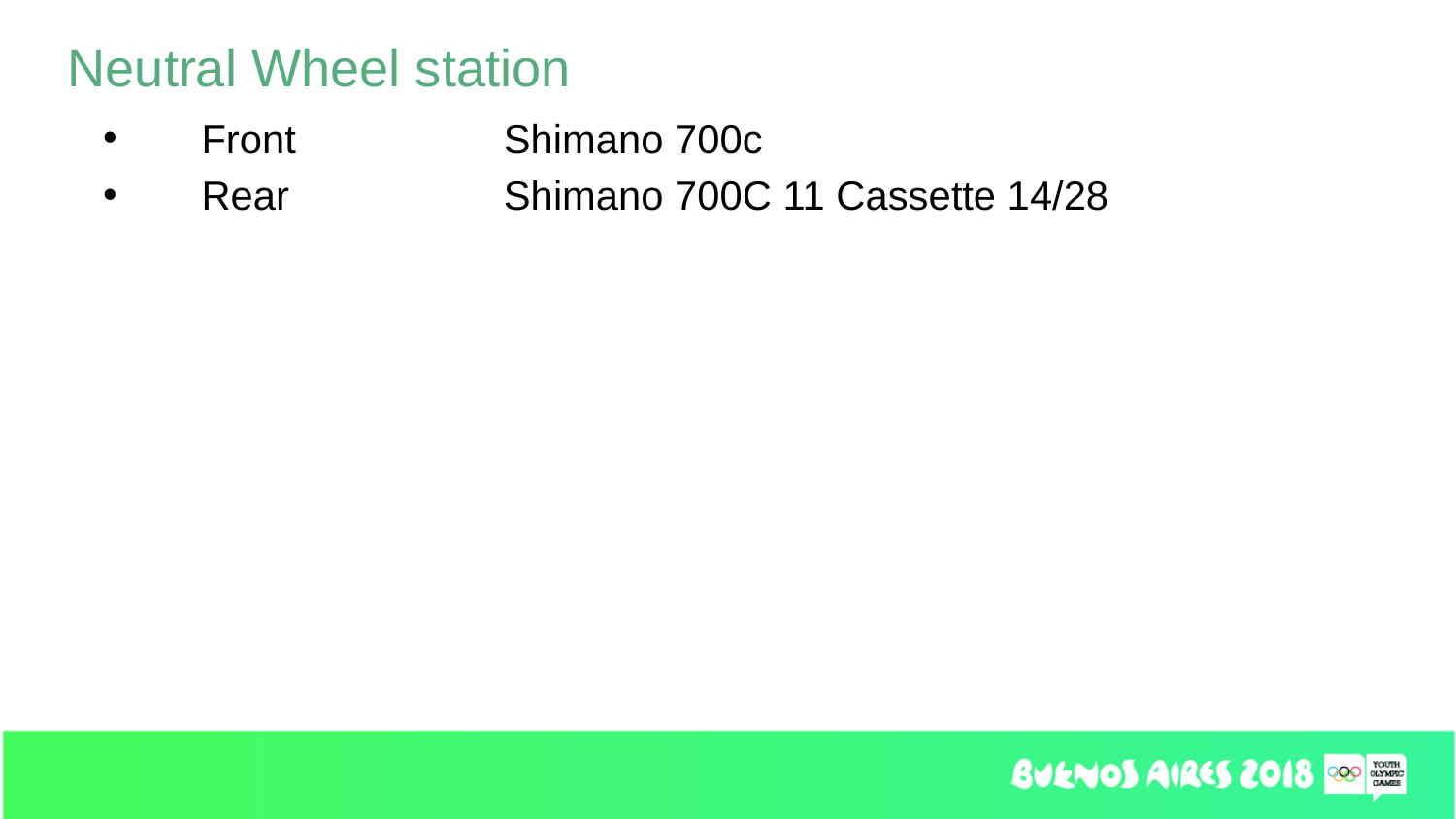

Neutral Wheel station

Front 		 Shimano 700c
Rear		 Shimano 700C 11 Cassette 14/28